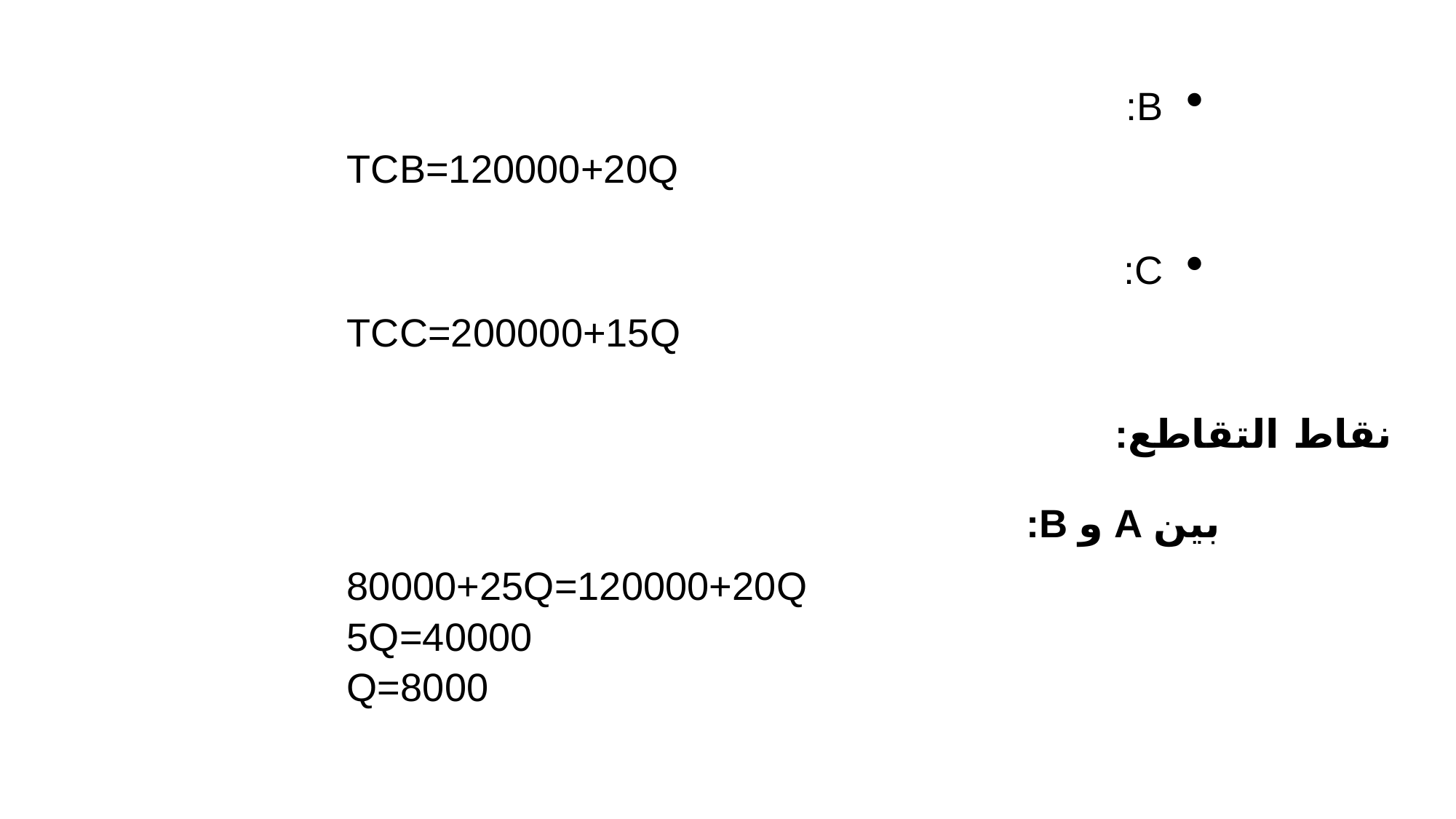

B:
TCB=120000+20Q
C:
TCC=200000+15Q
نقاط التقاطع:
بين A و B:
80000+25Q=120000+20Q
5Q=40000
Q=8000